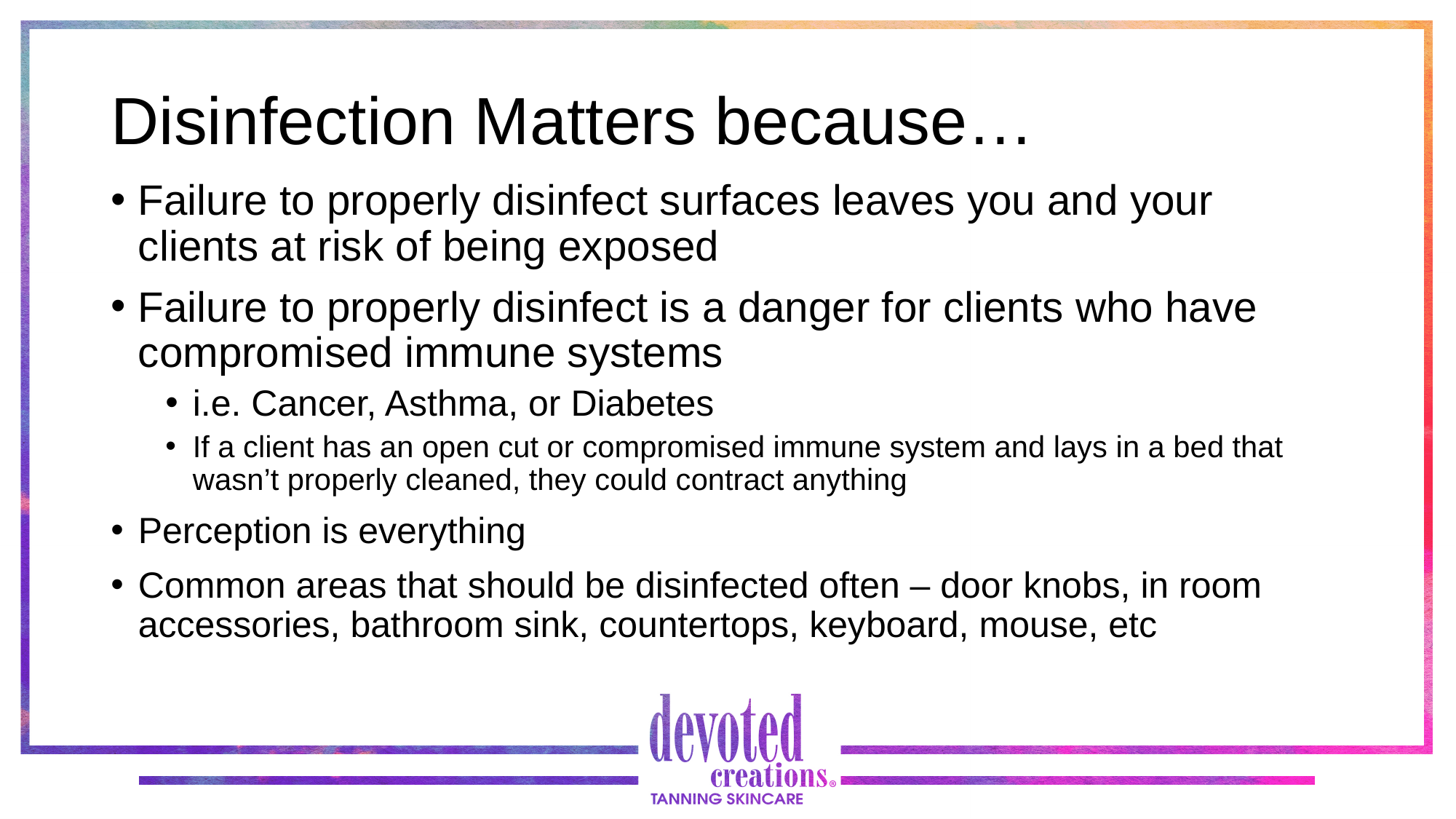

# Disinfection Matters because…
Failure to properly disinfect surfaces leaves you and your clients at risk of being exposed
Failure to properly disinfect is a danger for clients who have compromised immune systems
i.e. Cancer, Asthma, or Diabetes
If a client has an open cut or compromised immune system and lays in a bed that wasn’t properly cleaned, they could contract anything
Perception is everything
Common areas that should be disinfected often – door knobs, in room accessories, bathroom sink, countertops, keyboard, mouse, etc